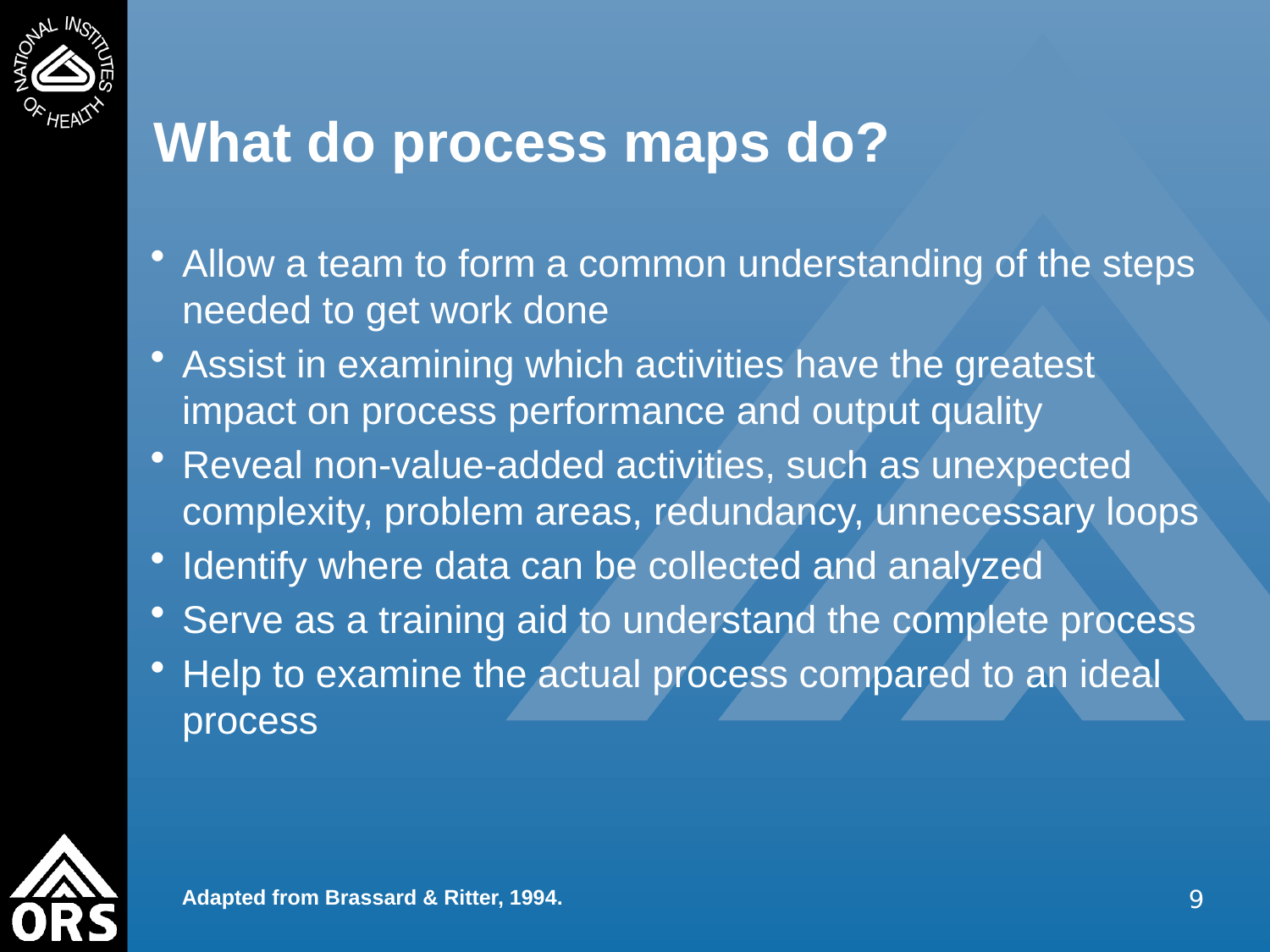

# What do process maps do?
Allow a team to form a common understanding of the steps needed to get work done
Assist in examining which activities have the greatest impact on process performance and output quality
Reveal non-value-added activities, such as unexpected complexity, problem areas, redundancy, unnecessary loops
Identify where data can be collected and analyzed
Serve as a training aid to understand the complete process
Help to examine the actual process compared to an ideal process
9
Adapted from Brassard & Ritter, 1994.